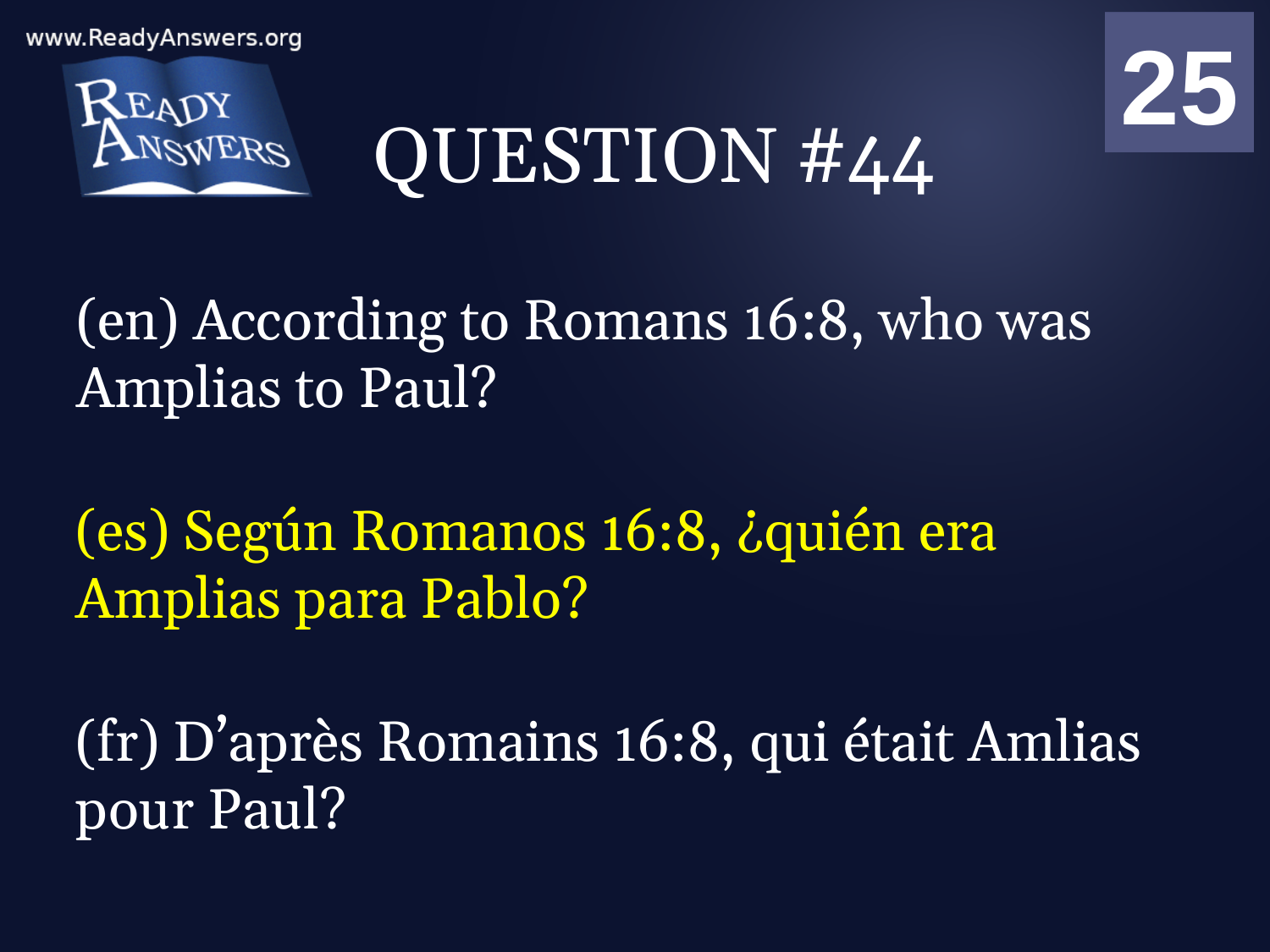

01
02
03
04
05
06
07
08
09
10
11
12
13
14
15
16
17
18
19
20
21
22
23
24
25
00
# QUESTION #44
(en) According to Romans 16:8, who was Amplias to Paul?
(es) Según Romanos 16:8, ¿quién era Amplias para Pablo?
(fr) D’après Romains 16:8, qui était Amlias pour Paul?